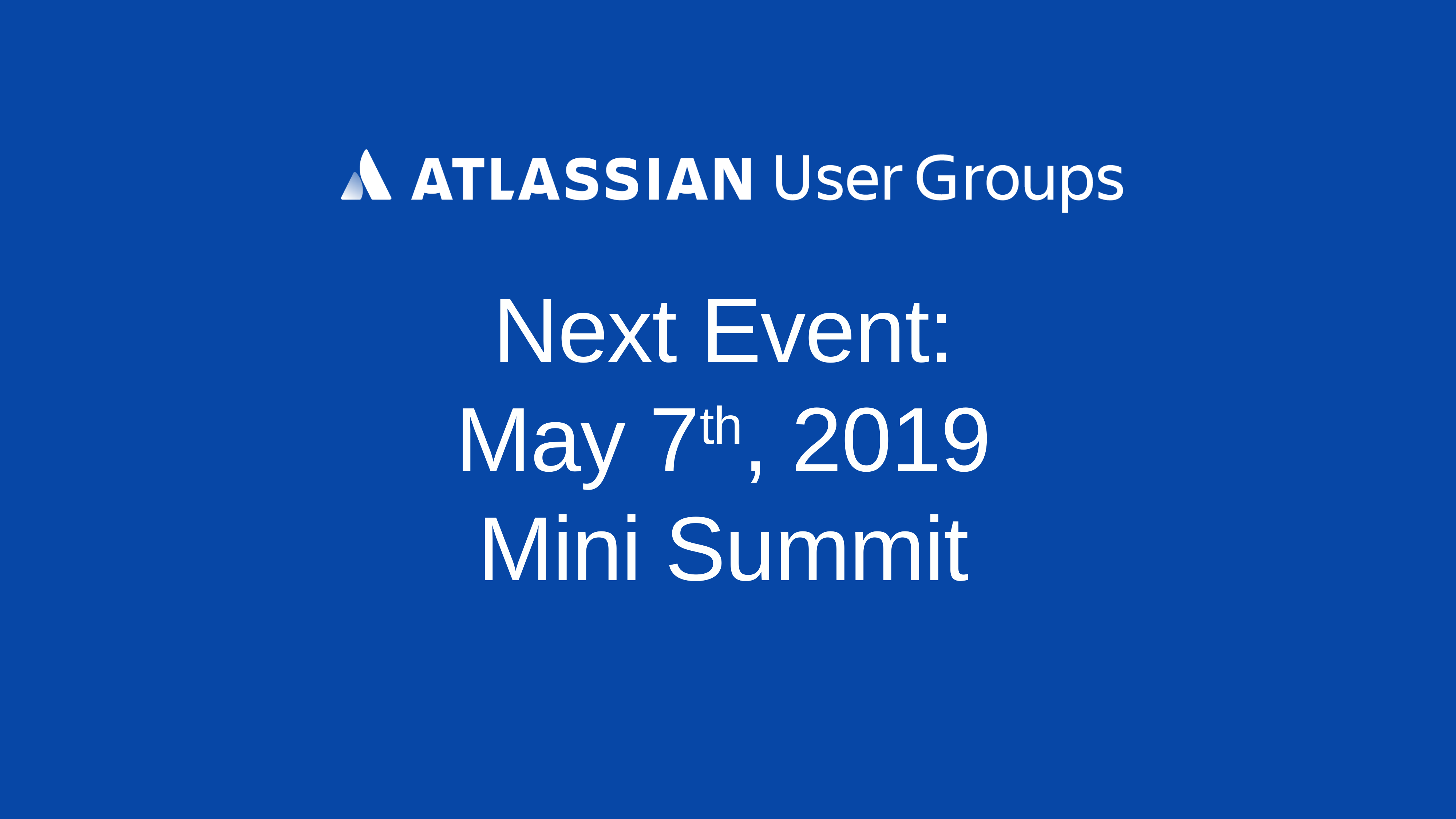

Next Event:
May 7th, 2019
Mini Summit